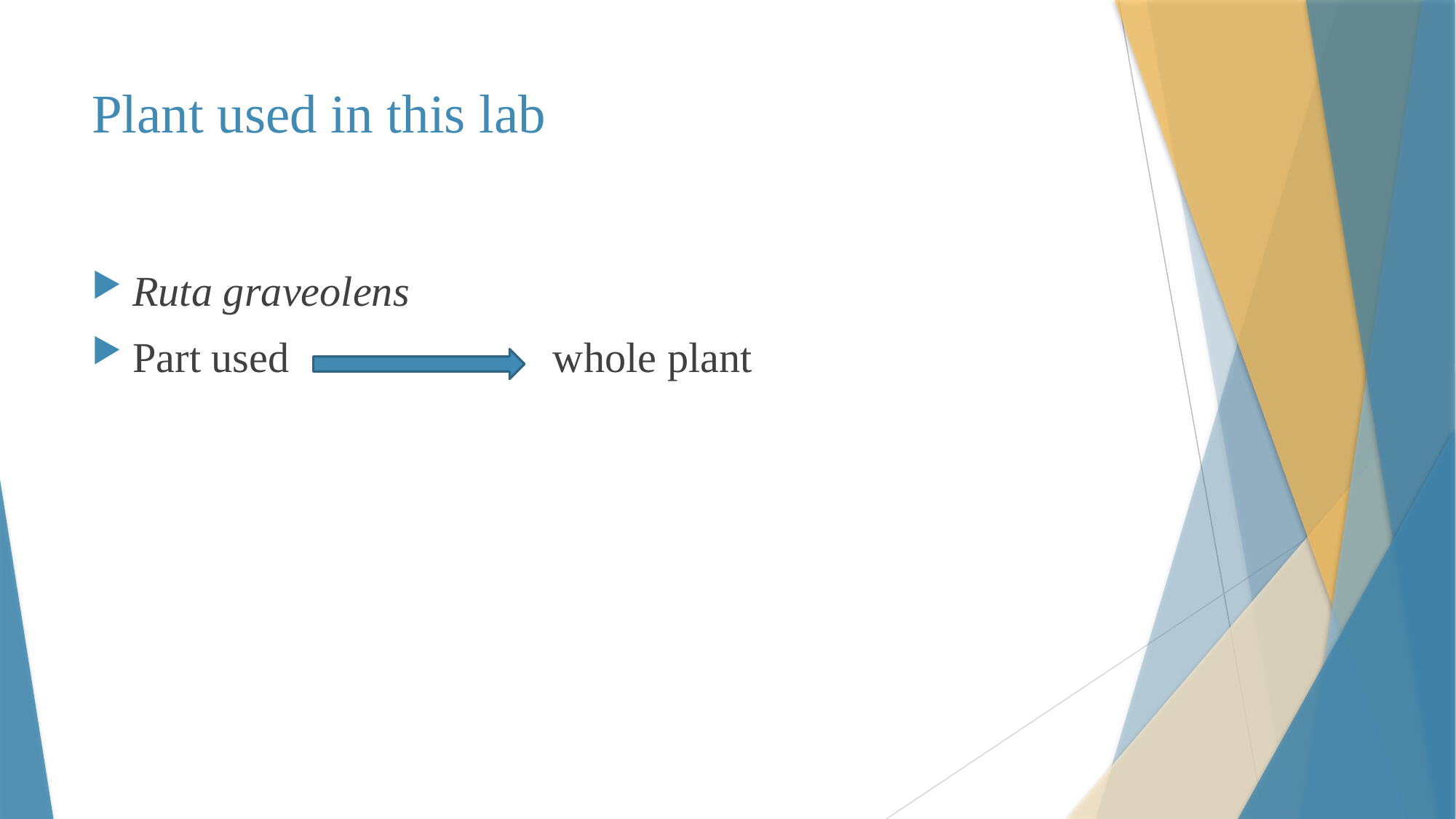

# Plant used in this lab
Ruta graveolens
Part used                         whole plant